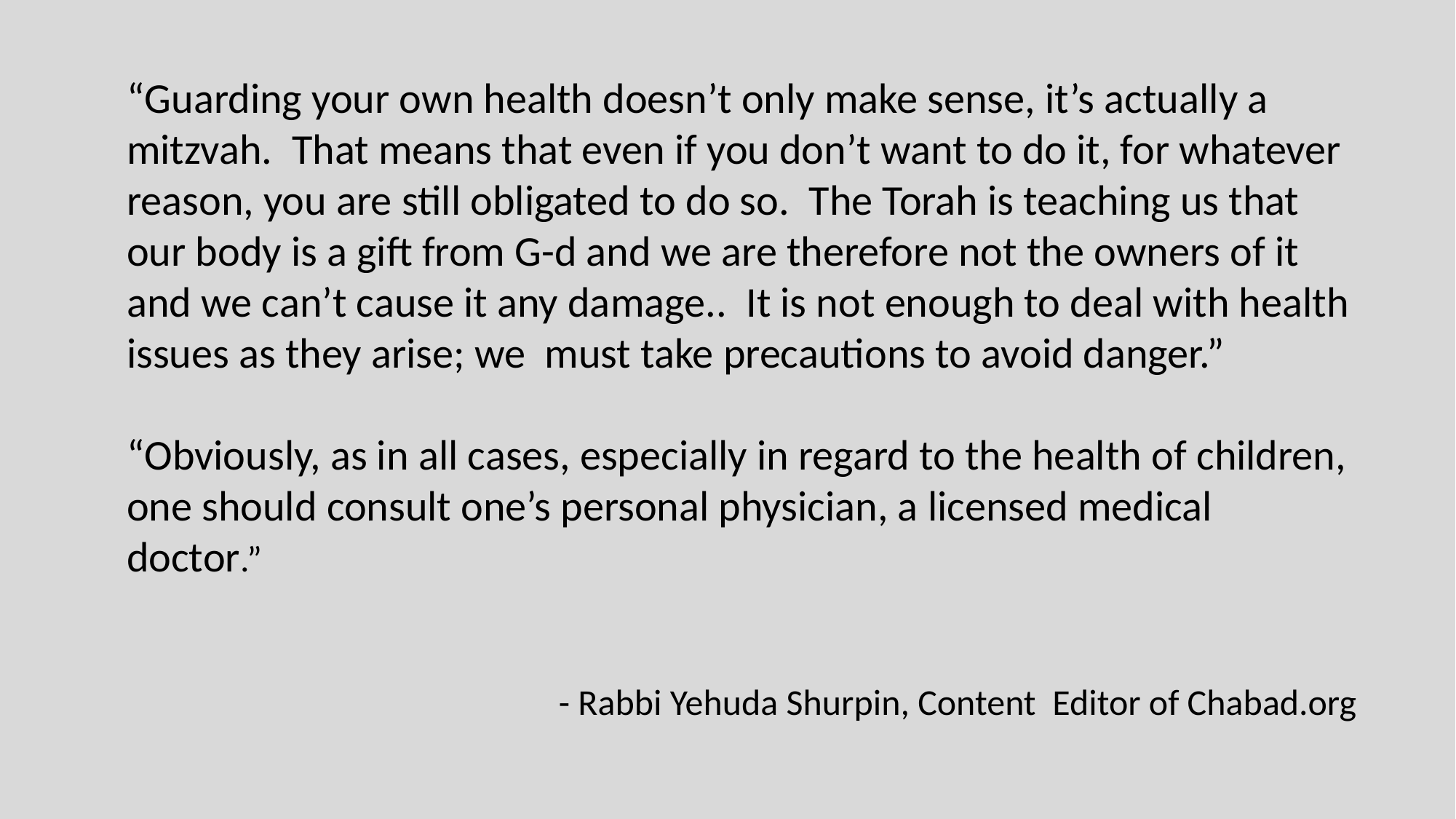

“Guarding your own health doesn’t only make sense, it’s actually a mitzvah.  That means that even if you don’t want to do it, for whatever reason, you are still obligated to do so.  The Torah is teaching us that our body is a gift from G-d and we are therefore not the owners of it and we can’t cause it any damage..  It is not enough to deal with health issues as they arise; we  must take precautions to avoid danger.”

“Obviously, as in all cases, especially in regard to the health of children, one should consult one’s personal physician, a licensed medical doctor.”

- Rabbi Yehuda Shurpin, Content  Editor of Chabad.org